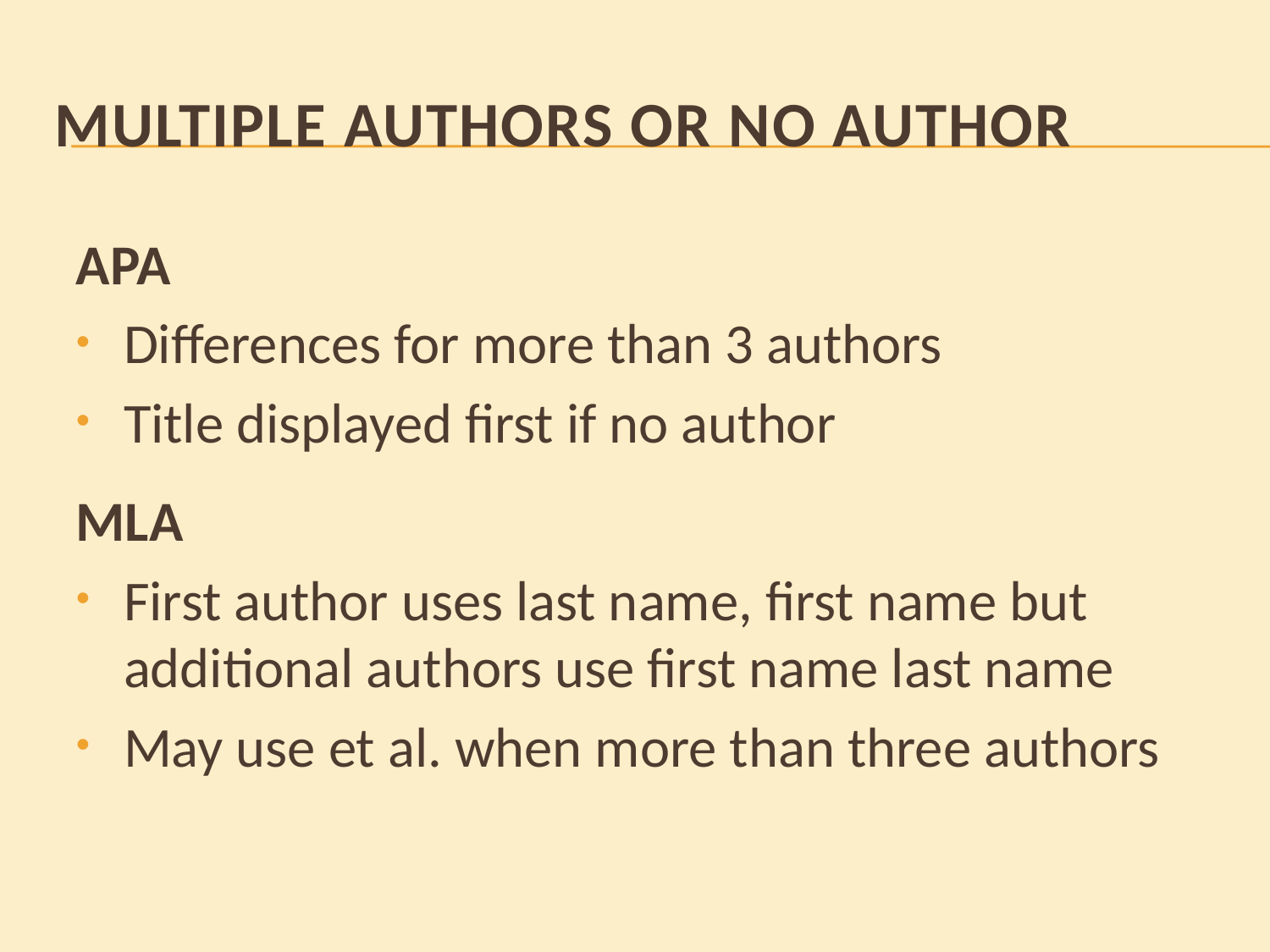

# Multiple Authors or no author
APA
Differences for more than 3 authors
Title displayed first if no author

MLA
First author uses last name, first name but additional authors use first name last name
May use et al. when more than three authors